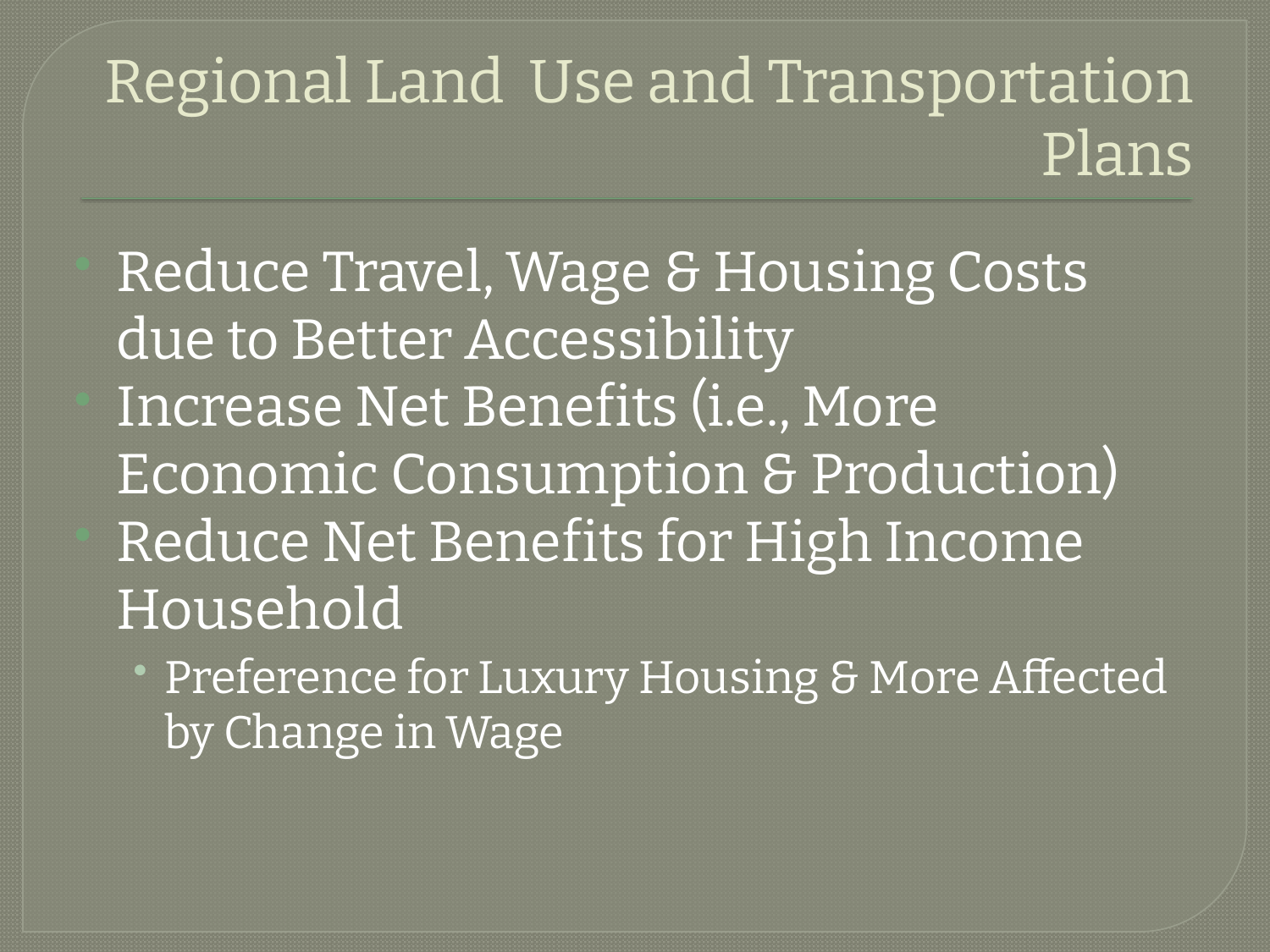

# Regional Land  Use and Transportation Plans
Reduce Travel, Wage & Housing Costs due to Better Accessibility
Increase Net Benefits (i.e., More Economic Consumption & Production)
Reduce Net Benefits for High Income Household
Preference for Luxury Housing & More Affected by Change in Wage